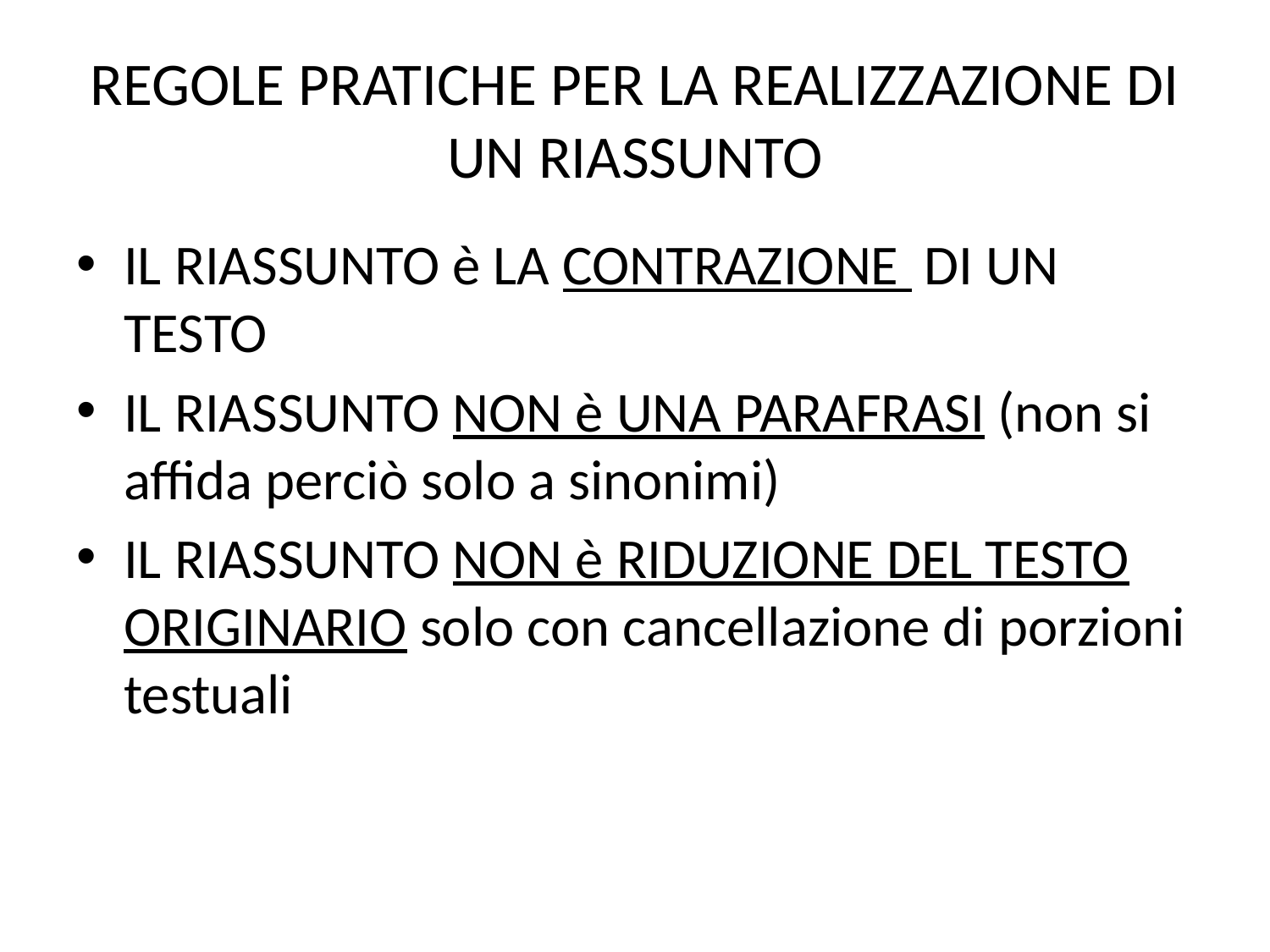

# REGOLE PRATICHE PER LA REALIZZAZIONE DI UN RIASSUNTO
IL RIASSUNTO è LA CONTRAZIONE  DI UN TESTO
IL RIASSUNTO NON è UNA PARAFRASI (non si affida perciò solo a sinonimi)
IL RIASSUNTO NON è RIDUZIONE DEL TESTO ORIGINARIO solo con cancellazione di porzioni testuali